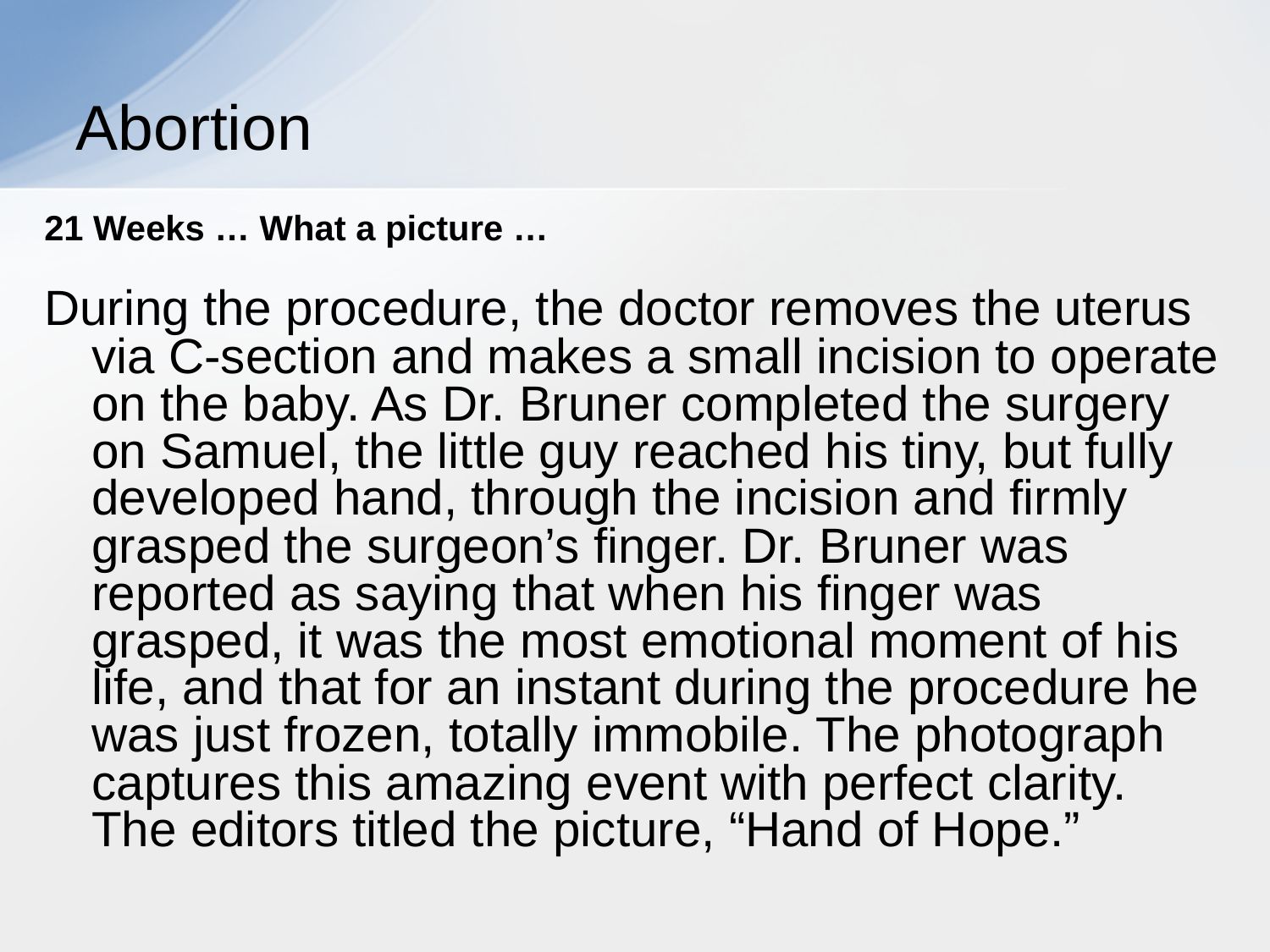

# Abortion
21 Weeks … What a picture …

During the procedure, the doctor removes the uterus via C-section and makes a small incision to operate on the baby. As Dr. Bruner completed the surgery on Samuel, the little guy reached his tiny, but fully developed hand, through the incision and firmly grasped the surgeon’s finger. Dr. Bruner was reported as saying that when his finger was grasped, it was the most emotional moment of his life, and that for an instant during the procedure he was just frozen, totally immobile. The photograph captures this amazing event with perfect clarity. The editors titled the picture, “Hand of Hope.”